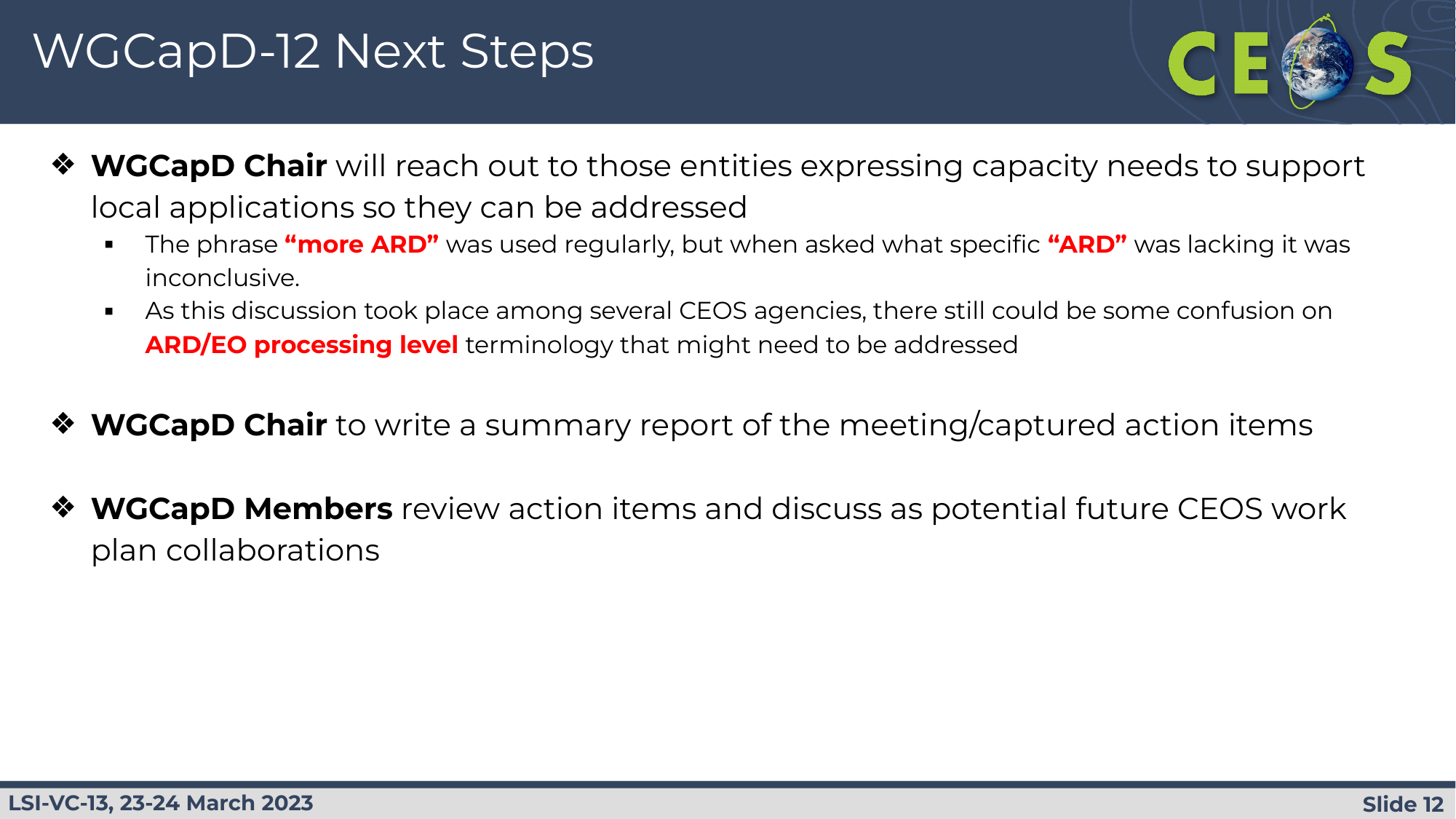

# WGCapD-12 Next Steps
WGCapD Chair will reach out to those entities expressing capacity needs to support local applications so they can be addressed
The phrase “more ARD” was used regularly, but when asked what specific “ARD” was lacking it was inconclusive.
As this discussion took place among several CEOS agencies, there still could be some confusion on ARD/EO processing level terminology that might need to be addressed

WGCapD Chair to write a summary report of the meeting/captured action items
WGCapD Members review action items and discuss as potential future CEOS work plan collaborations